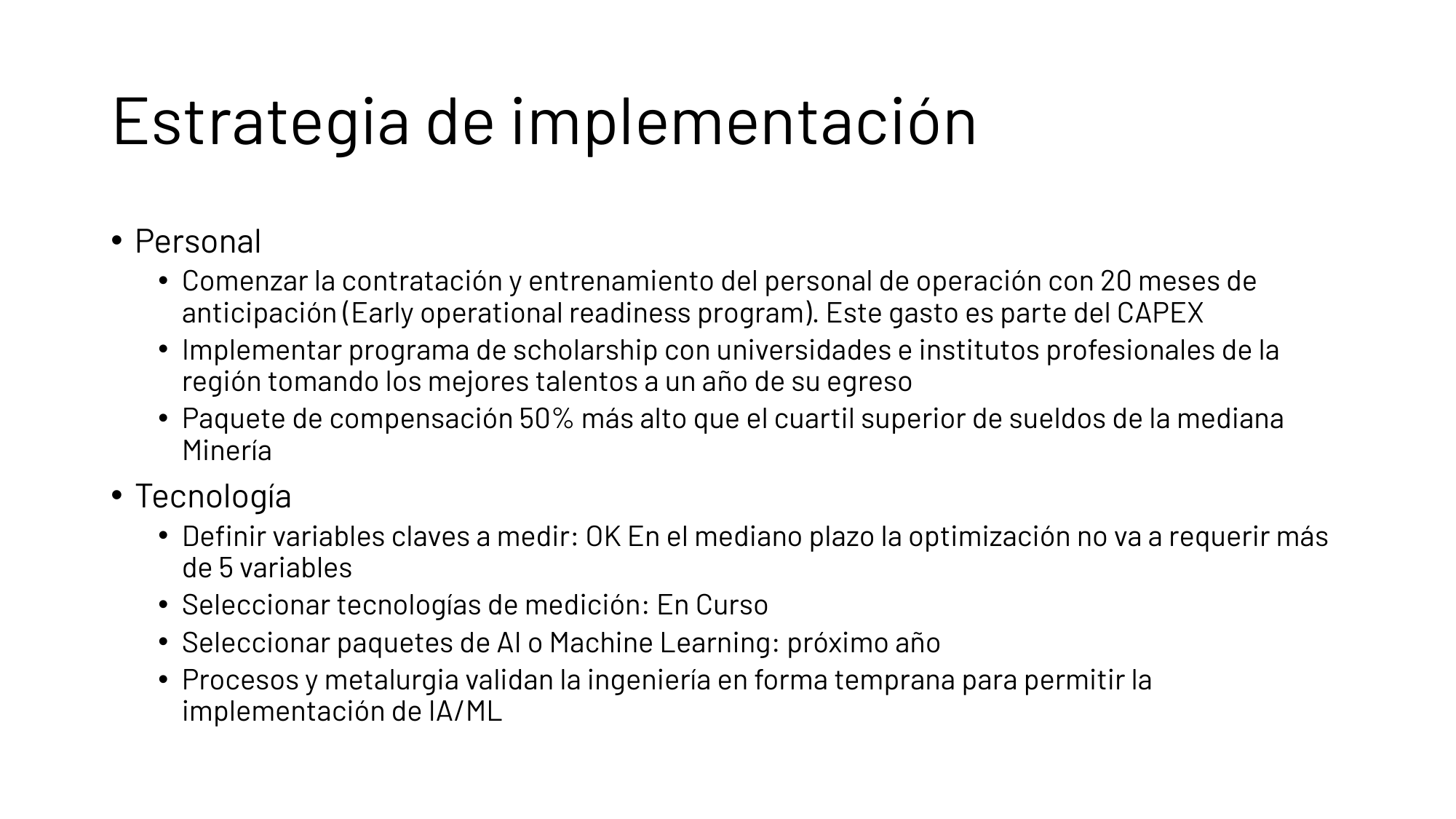

# Estrategia de implementación
Personal
Comenzar la contratación y entrenamiento del personal de operación con 20 meses de anticipación (Early operational readiness program). Este gasto es parte del CAPEX
Implementar programa de scholarship con universidades e institutos profesionales de la región tomando los mejores talentos a un año de su egreso
Paquete de compensación 50% más alto que el cuartil superior de sueldos de la mediana Minería
Tecnología
Definir variables claves a medir: OK En el mediano plazo la optimización no va a requerir más de 5 variables
Seleccionar tecnologías de medición: En Curso
Seleccionar paquetes de AI o Machine Learning: próximo año
Procesos y metalurgia validan la ingeniería en forma temprana para permitir la implementación de IA/ML